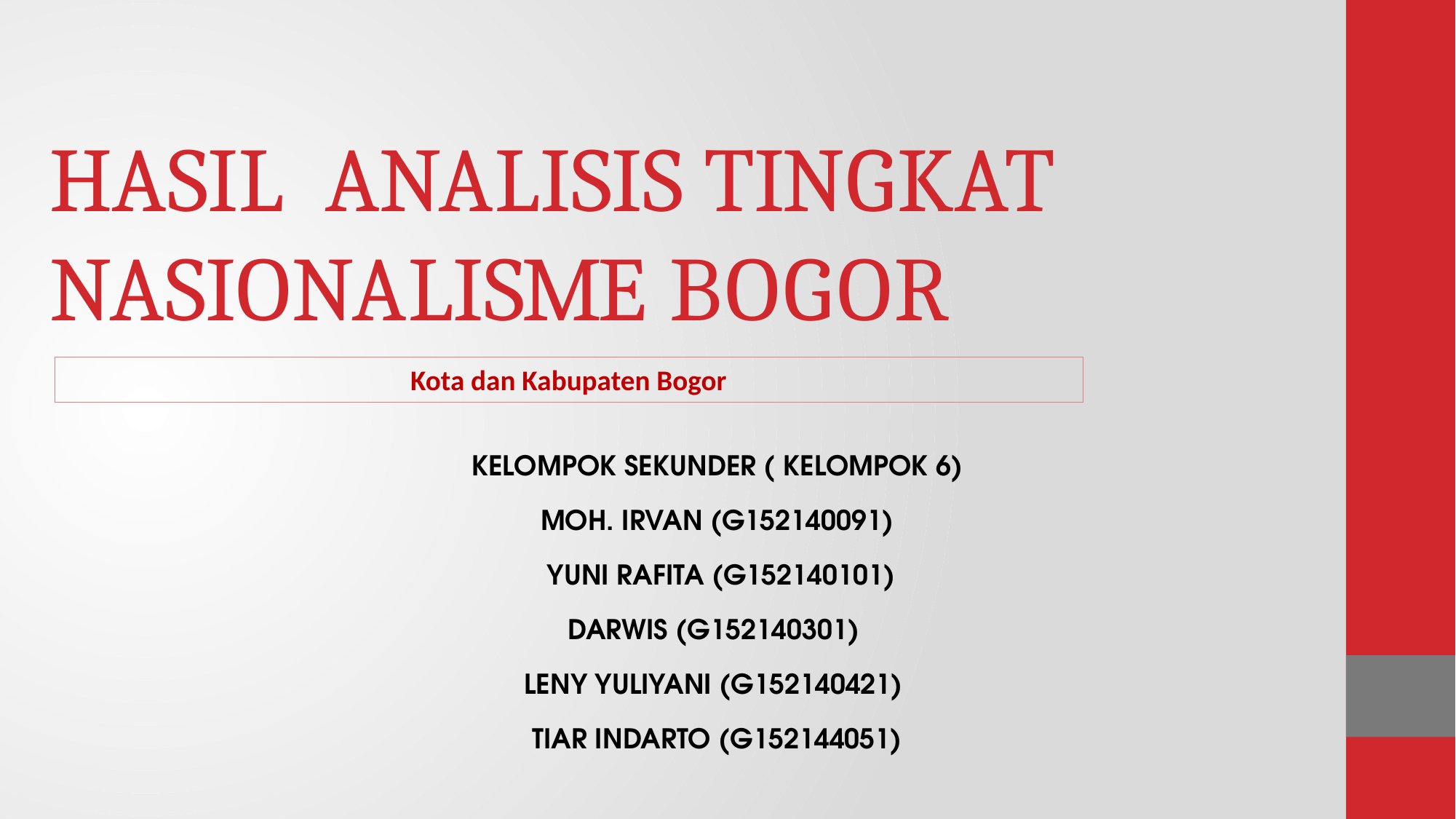

# HASIL  ANALISIS TINGKAT NASIONALISME BOGOR
Kota dan Kabupaten Bogor
KELOMPOK SEKUNDER ( KELOMPOK 6)
MOH. IRVAN (G152140091)
 YUNI RAFITA (G152140101)
DARWIS (G152140301)
LENY YULIYANI (G152140421)
TIAR INDARTO (G152144051)